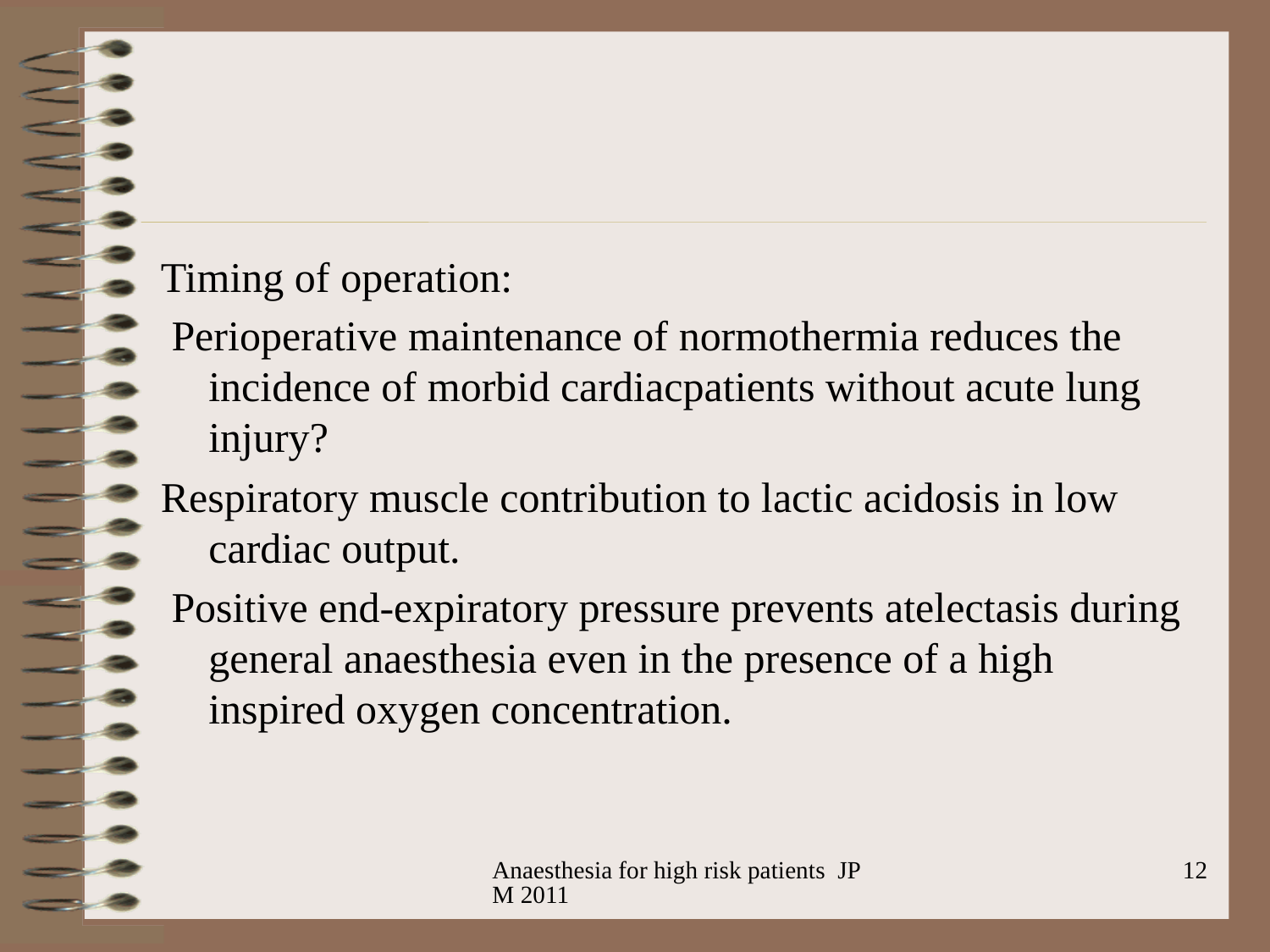

#
Timing of operation:
 Perioperative maintenance of normothermia reduces the incidence of morbid cardiacpatients without acute lung injury?
Respiratory muscle contribution to lactic acidosis in low cardiac output.
 Positive end-expiratory pressure prevents atelectasis during general anaesthesia even in the presence of a high inspired oxygen concentration.

Anaesthesia for high risk patients  JPM 2011
12